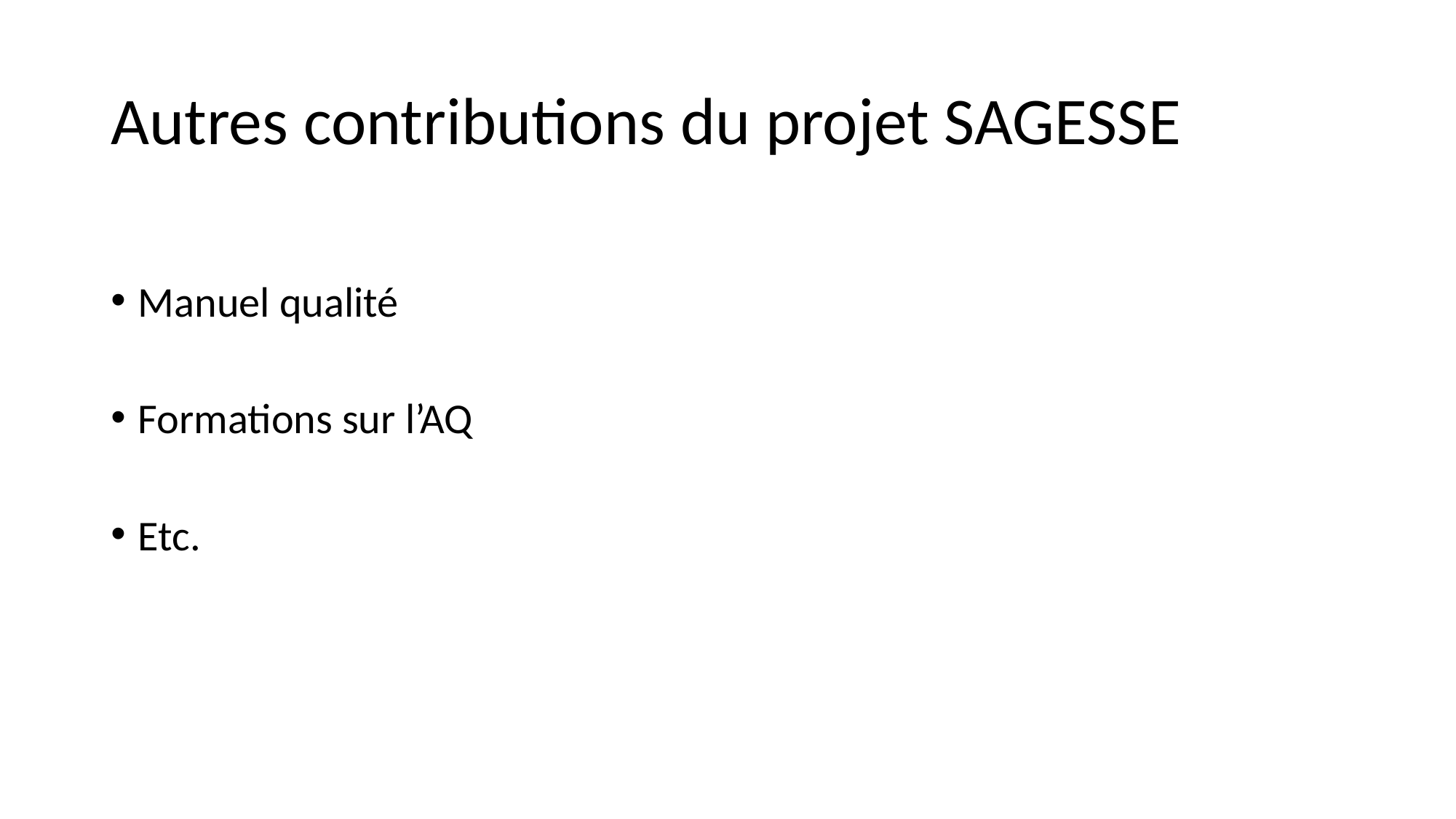

# Autres contributions du projet SAGESSE
Manuel qualité
Formations sur l’AQ
Etc.